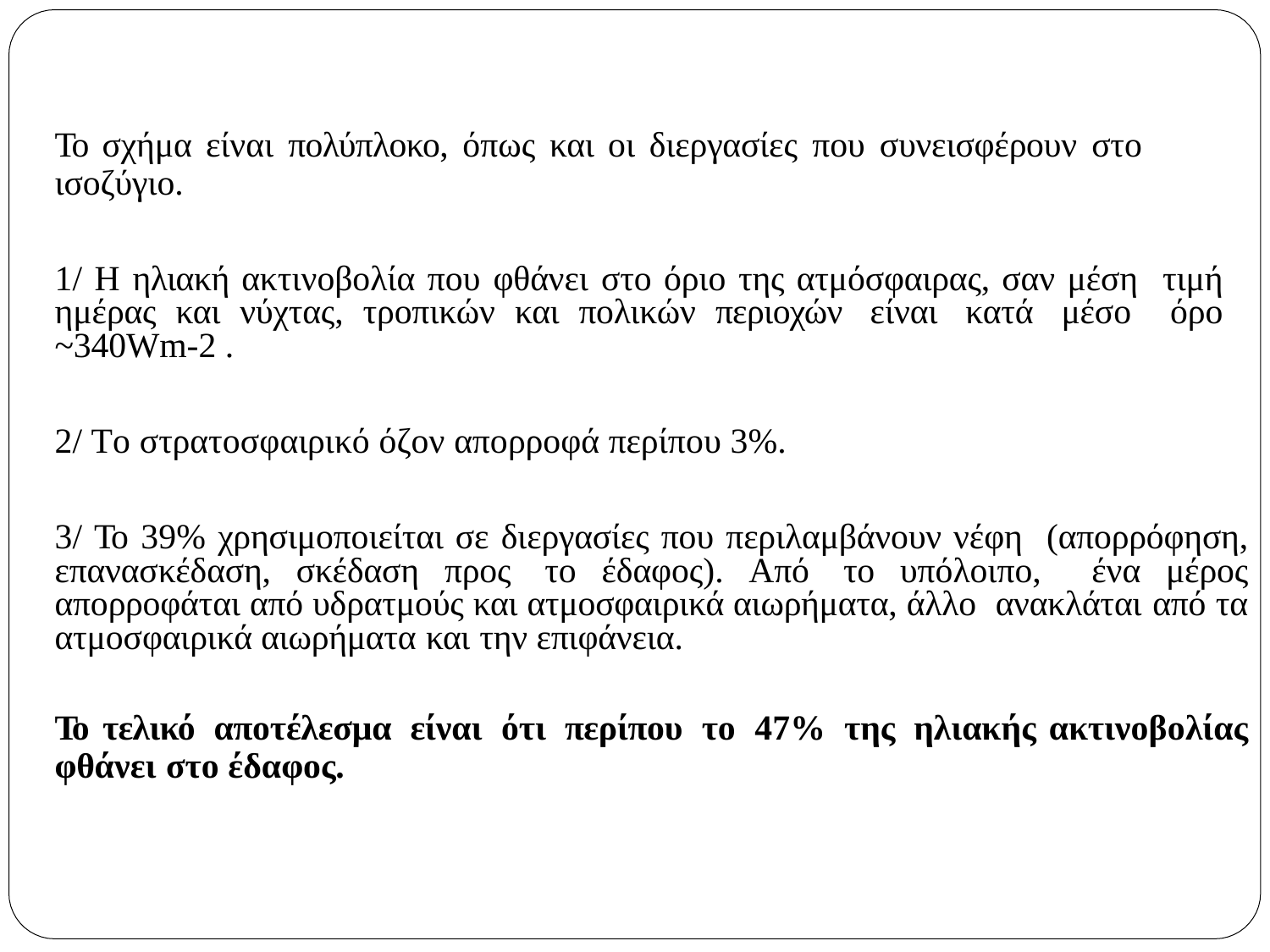

Το σχήμα είναι πολύπλοκο, όπως και οι διεργασίες που συνεισφέρουν στο
ισοζύγιο.

1/ Η ηλιακή ακτινοβολία που φθάνει στο όριο της ατμόσφαιρας, σαν μέση  τιμή ημέρας και νύχτας, τροπικών και πολικών περιοχών είναι κατά μέσο  όρο ~340Wm-2 .

2/ Το στρατοσφαιρικό όζον απορροφά περίπου 3%.

3/ Το 39% χρησιμοποιείται σε διεργασίες που περιλαμβάνουν νέφη  (απορρόφηση, επανασκέδαση, σκέδαση προς το έδαφος). Από το υπόλοιπο,  ένα μέρος απορροφάται από υδρατμούς και ατμοσφαιρικά αιωρήματα, άλλο  ανακλάται από τα ατμοσφαιρικά αιωρήματα και την επιφάνεια.

Το τελικό αποτέλεσμα είναι ότι περίπου το 47% της ηλιακής ακτινοβολίας φθάνει στο έδαφος.